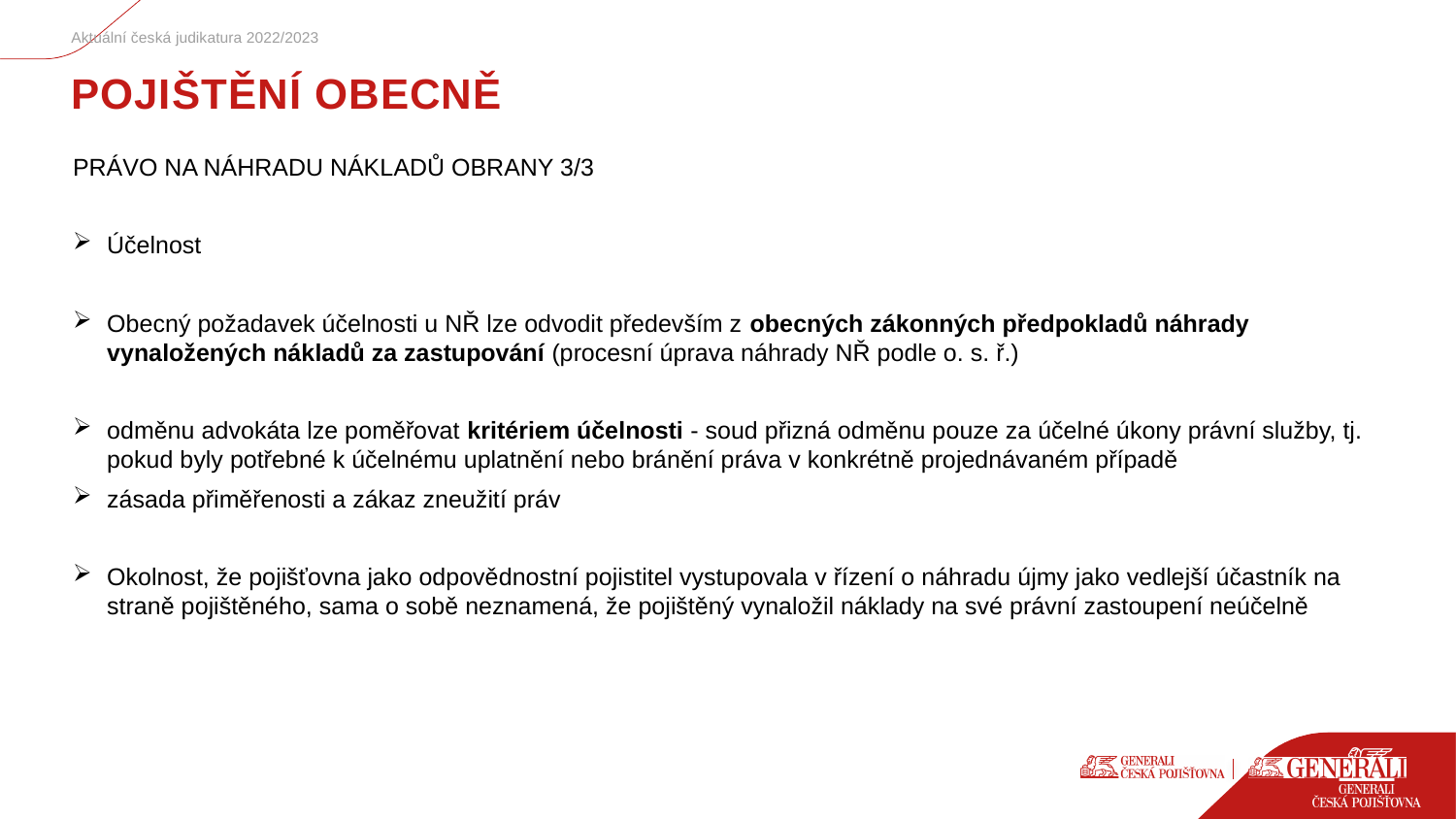

Aktuální česká judikatura 2022/2023
# POJIŠTĚNÍ OBECNĚ
PRÁVO NA NÁHRADU NÁKLADŮ OBRANY 3/3

Účelnost

Obecný požadavek účelnosti u NŘ lze odvodit především z obecných zákonných předpokladů náhrady vynaložených nákladů za zastupování (procesní úprava náhrady NŘ podle o. s. ř.)

odměnu advokáta lze poměřovat kritériem účelnosti - soud přizná odměnu pouze za účelné úkony právní služby, tj. pokud byly potřebné k účelnému uplatnění nebo bránění práva v konkrétně projednávaném případě
zásada přiměřenosti a zákaz zneužití práv

Okolnost, že pojišťovna jako odpovědnostní pojistitel vystupovala v řízení o náhradu újmy jako vedlejší účastník na straně pojištěného, sama o sobě neznamená, že pojištěný vynaložil náklady na své právní zastoupení neúčelně

6